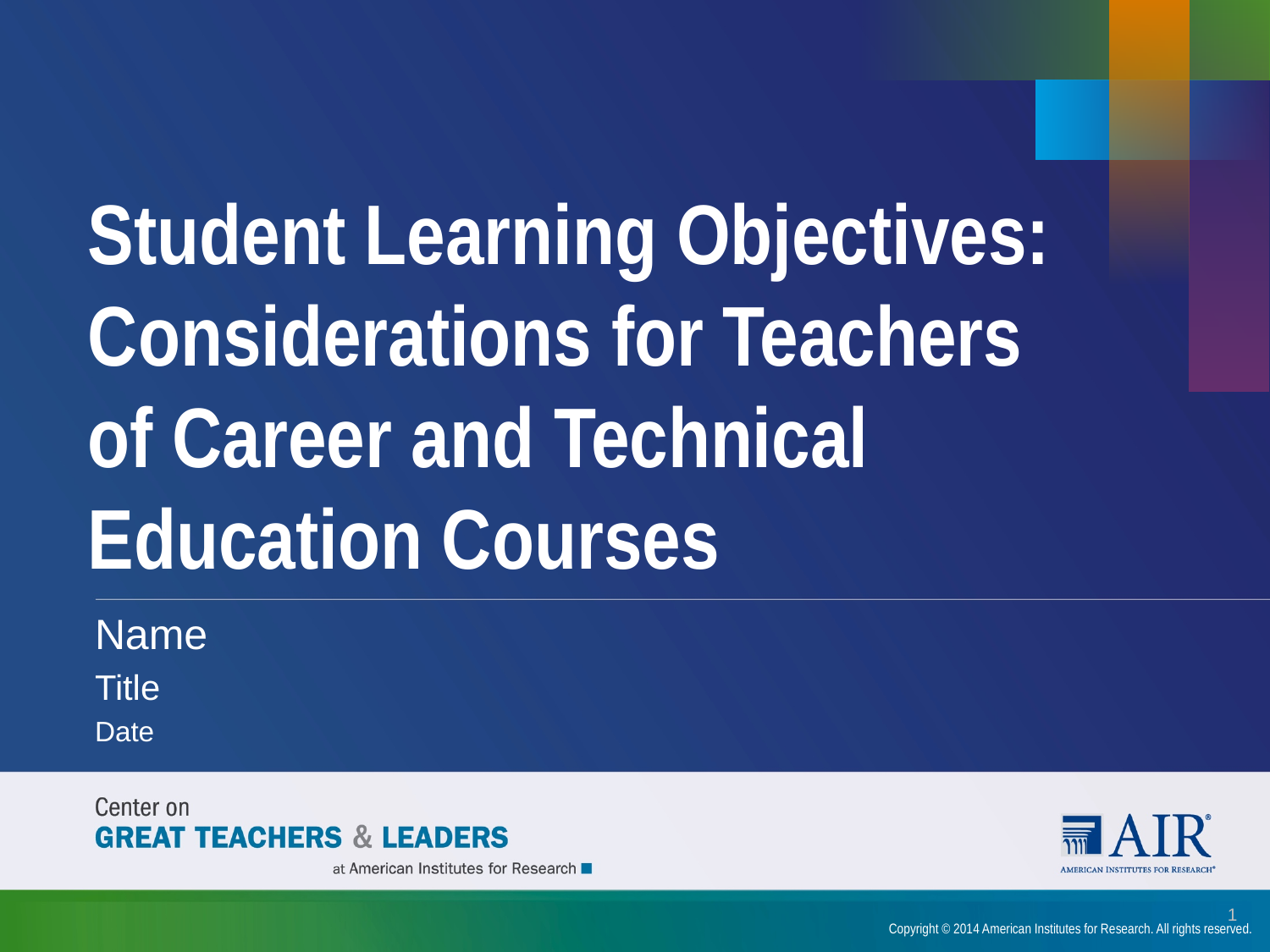

# Student Learning Objectives: Considerations for Teachers of Career and Technical Education Courses

Name
Title
Date

1
Copyright © 2014 American Institutes for Research. All rights reserved.